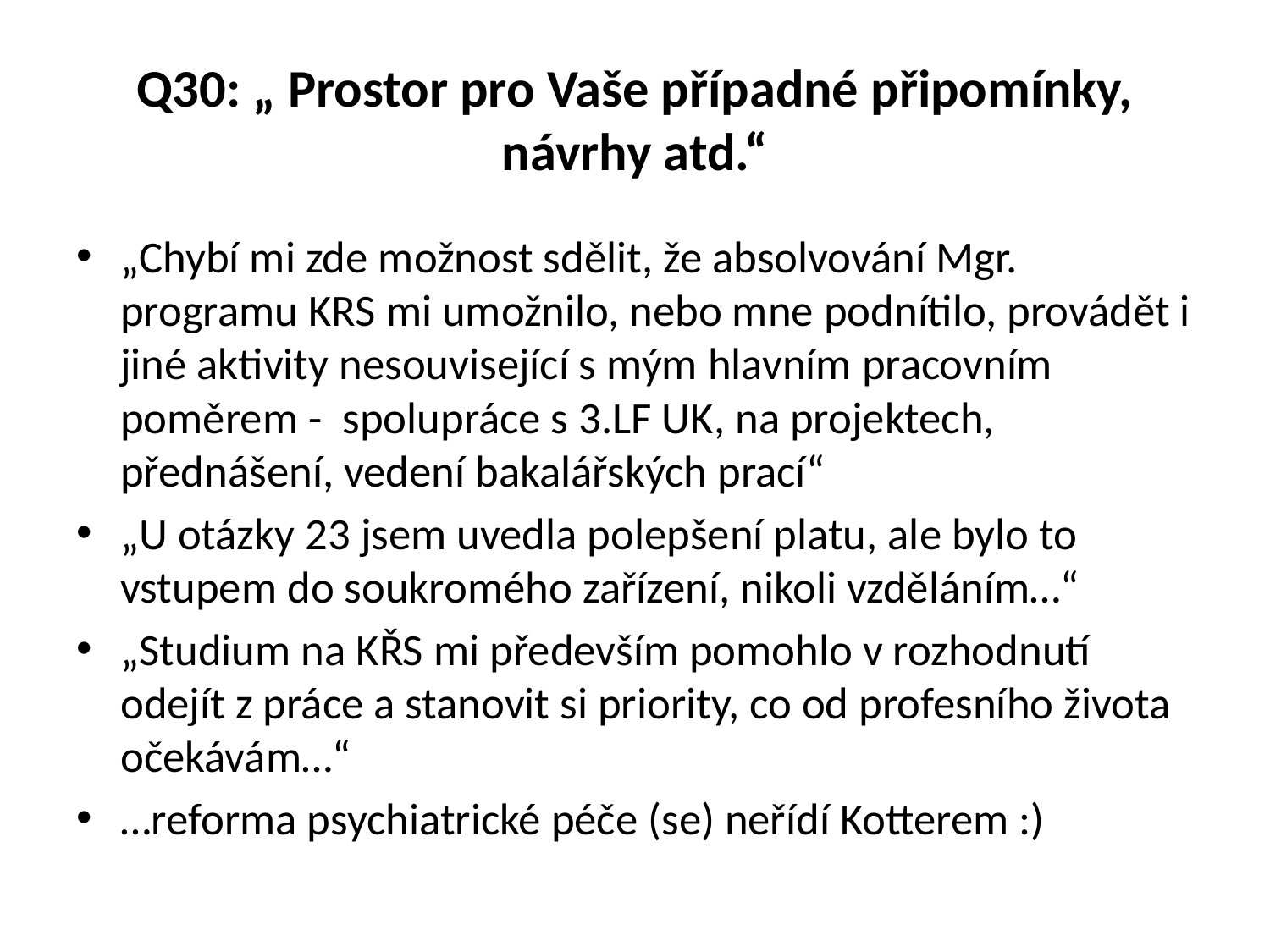

# Q30: „ Prostor pro Vaše případné připomínky, návrhy atd.“
„Chybí mi zde možnost sdělit, že absolvování Mgr. programu KRS mi umožnilo, nebo mne podnítilo, provádět i jiné aktivity nesouvisející s mým hlavním pracovním poměrem -  spolupráce s 3.LF UK, na projektech, přednášení, vedení bakalářských prací“
„U otázky 23 jsem uvedla polepšení platu, ale bylo to vstupem do soukromého zařízení, nikoli vzděláním…“
„Studium na KŘS mi především pomohlo v rozhodnutí odejít z práce a stanovit si priority, co od profesního života očekávám…“
…reforma psychiatrické péče (se) neřídí Kotterem :)